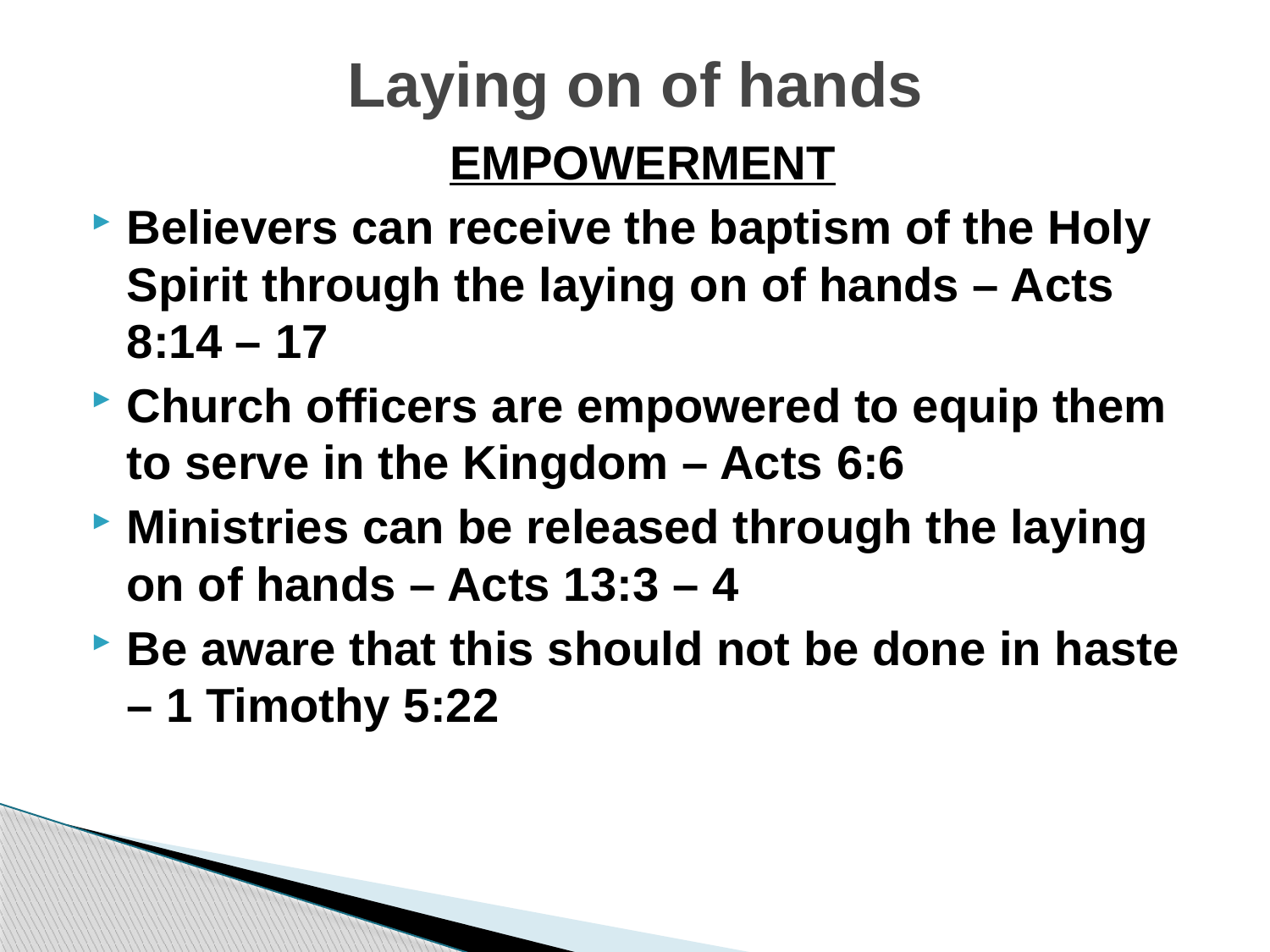

# Laying on of hands
EMPOWERMENT
Believers can receive the baptism of the Holy Spirit through the laying on of hands – Acts 8:14 – 17
Church officers are empowered to equip them to serve in the Kingdom – Acts 6:6
Ministries can be released through the laying on of hands – Acts 13:3 – 4
Be aware that this should not be done in haste – 1 Timothy 5:22